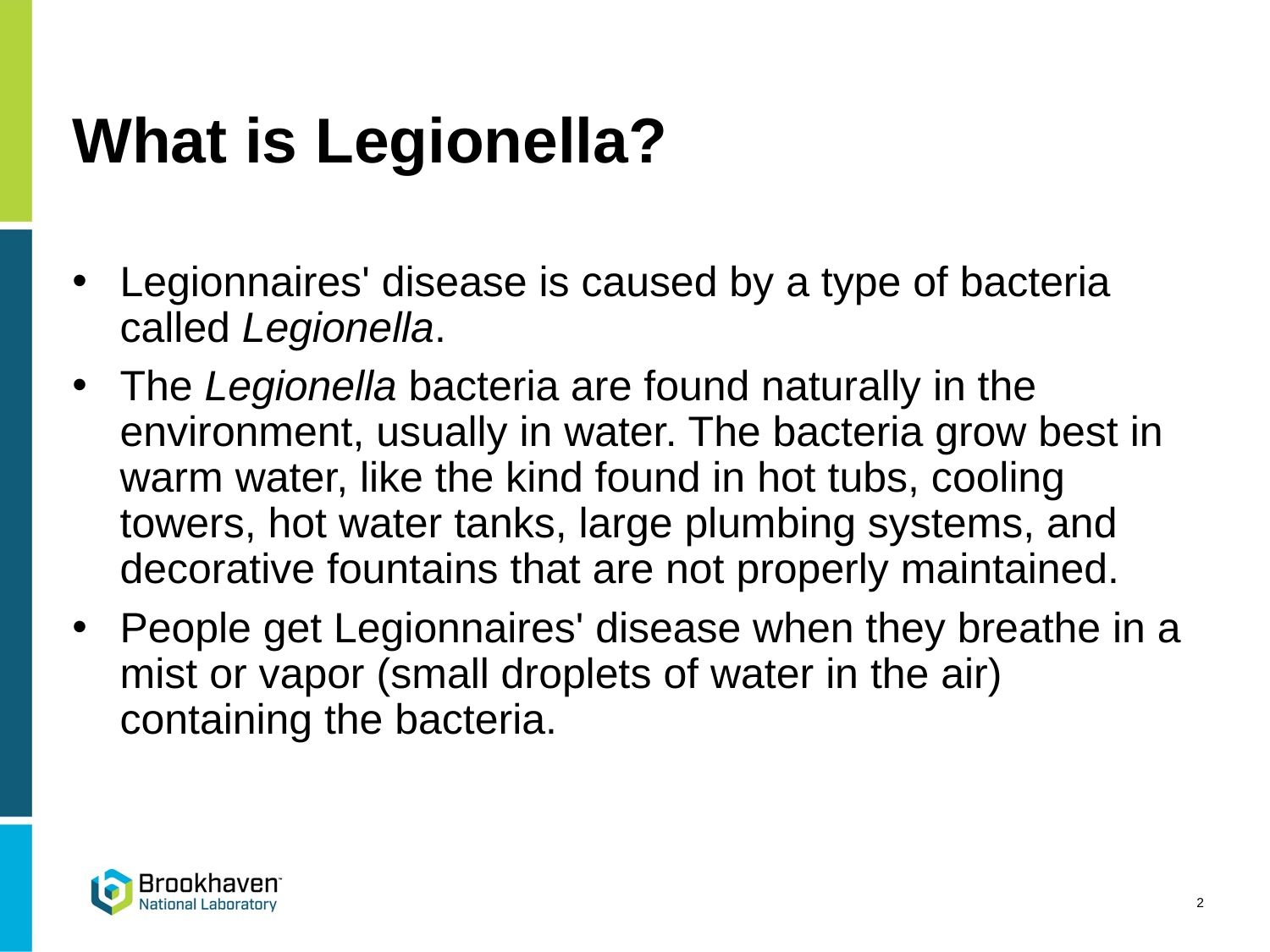

# What is Legionella?
Legionnaires' disease is caused by a type of bacteria called Legionella.
The Legionella bacteria are found naturally in the environment, usually in water. The bacteria grow best in warm water, like the kind found in hot tubs, cooling towers, hot water tanks, large plumbing systems, and decorative fountains that are not properly maintained.
People get Legionnaires' disease when they breathe in a mist or vapor (small droplets of water in the air) containing the bacteria.

2